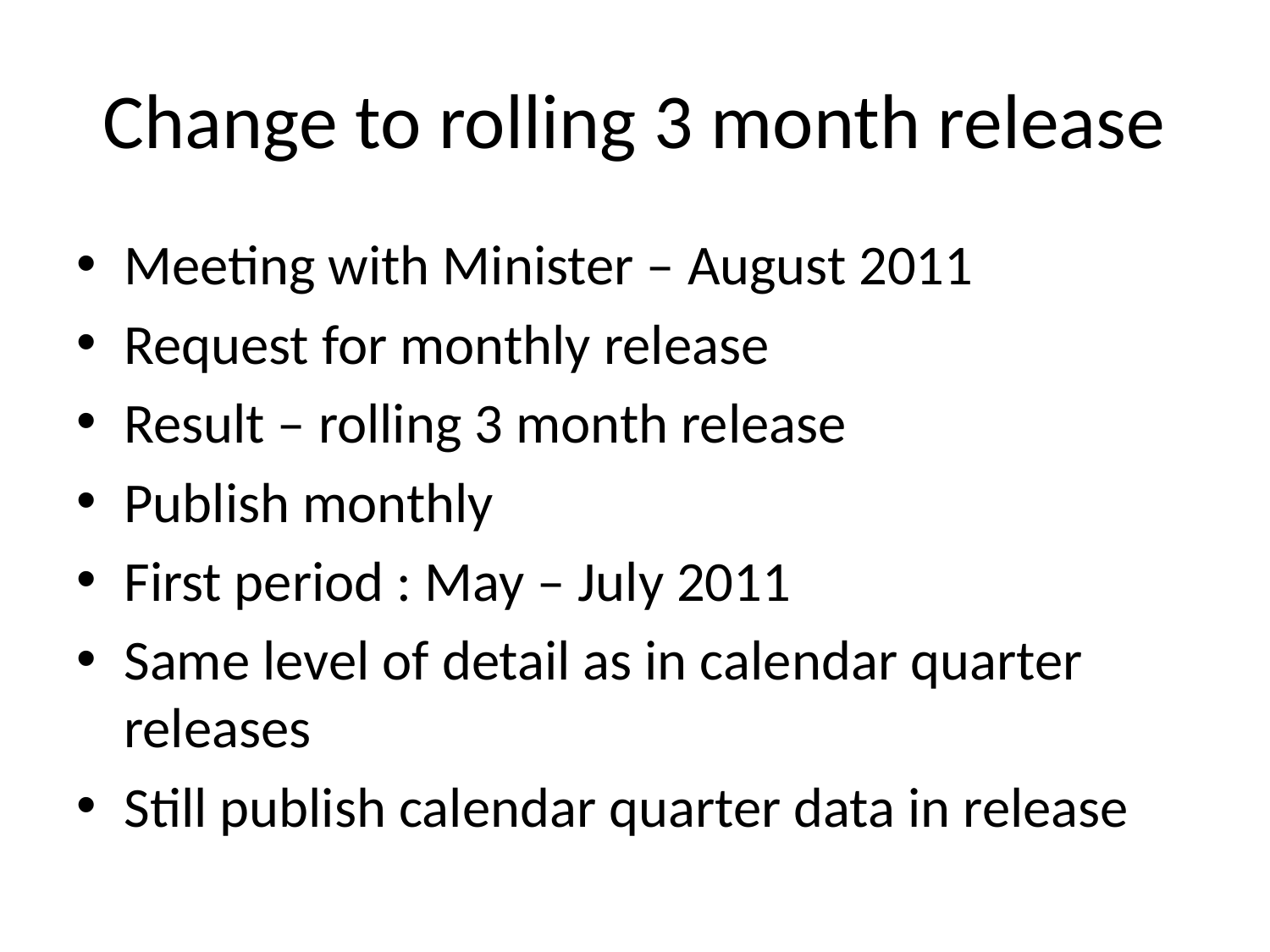

# Change to rolling 3 month release
Meeting with Minister – August 2011
Request for monthly release
Result – rolling 3 month release
Publish monthly
First period : May – July 2011
Same level of detail as in calendar quarter releases
Still publish calendar quarter data in release